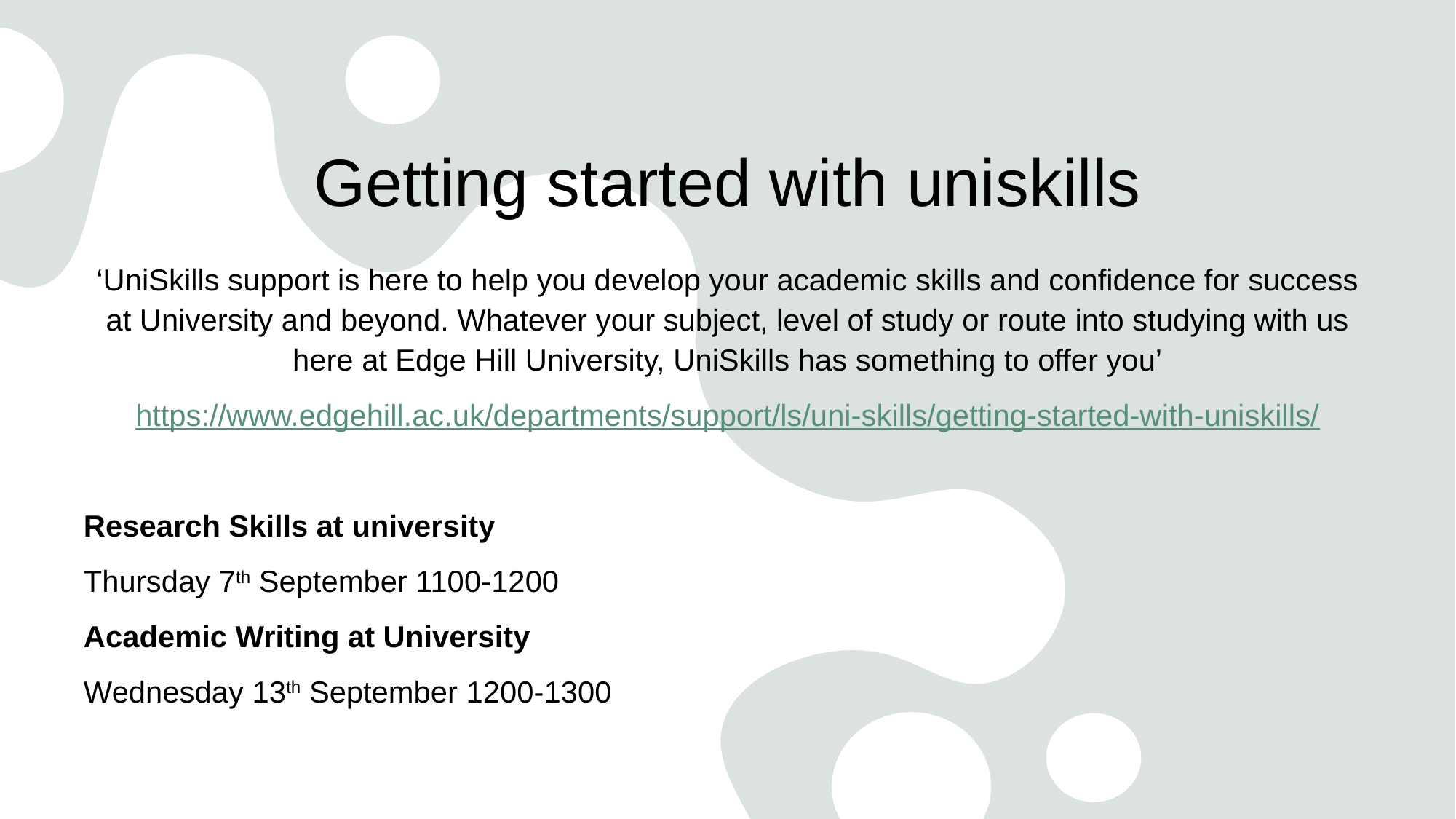

# Getting started with uniskills
‘UniSkills support is here to help you develop your academic skills and confidence for success at University and beyond. Whatever your subject, level of study or route into studying with us here at Edge Hill University, UniSkills has something to offer you’
https://www.edgehill.ac.uk/departments/support/ls/uni-skills/getting-started-with-uniskills/

Research Skills at university
Thursday 7th September 1100-1200
Academic Writing at University
Wednesday 13th September 1200-1300